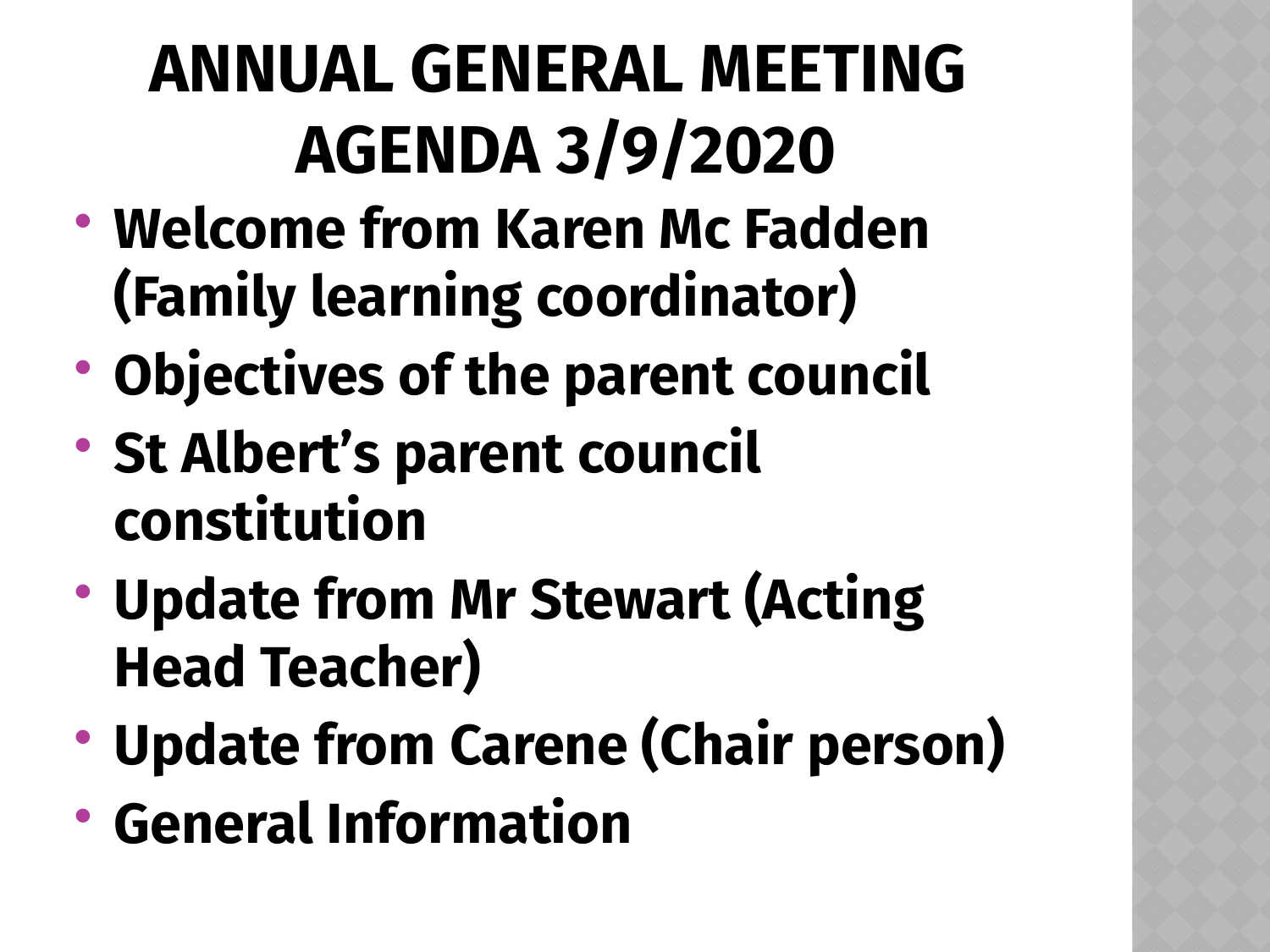

# Annual General meeting Agenda 3/9/2020
Welcome from Karen Mc Fadden (Family learning coordinator)
Objectives of the parent council
St Albert’s parent council constitution
Update from Mr Stewart (Acting Head Teacher)
Update from Carene (Chair person)
General Information